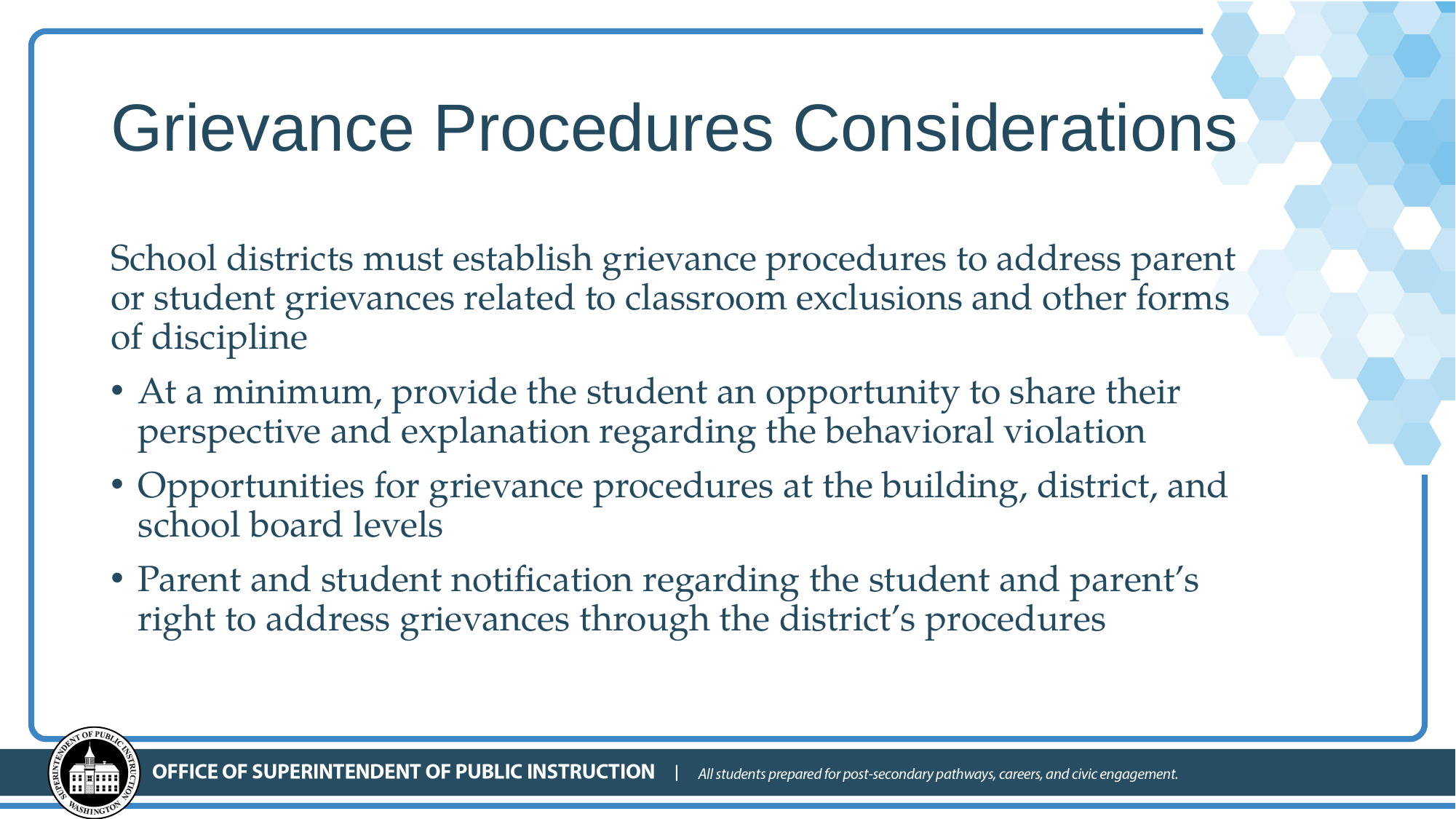

# Grievance Procedures Considerations
School districts must establish grievance procedures to address parent or student grievances related to classroom exclusions and other forms of discipline
At a minimum, provide the student an opportunity to share their perspective and explanation regarding the behavioral violation
Opportunities for grievance procedures at the building, district, and school board levels
Parent and student notification regarding the student and parent’s right to address grievances through the district’s procedures